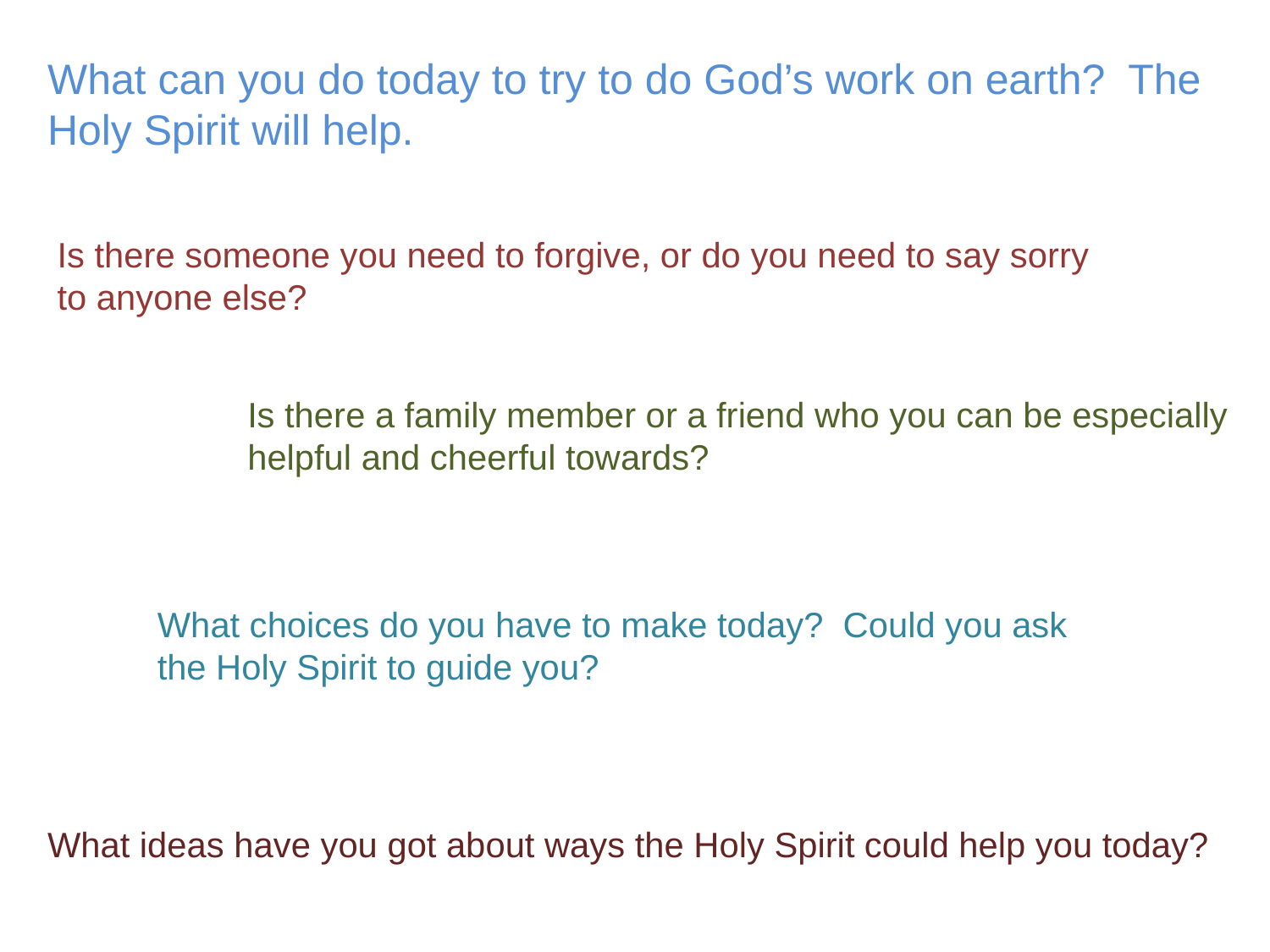

What can you do today to try to do God’s work on earth?  The Holy Spirit will help.
Is there someone you need to forgive, or do you need to say sorry to anyone else?
Is there a family member or a friend who you can be especially helpful and cheerful towards?
What choices do you have to make today?  Could you ask the Holy Spirit to guide you?
What ideas have you got about ways the Holy Spirit could help you today?